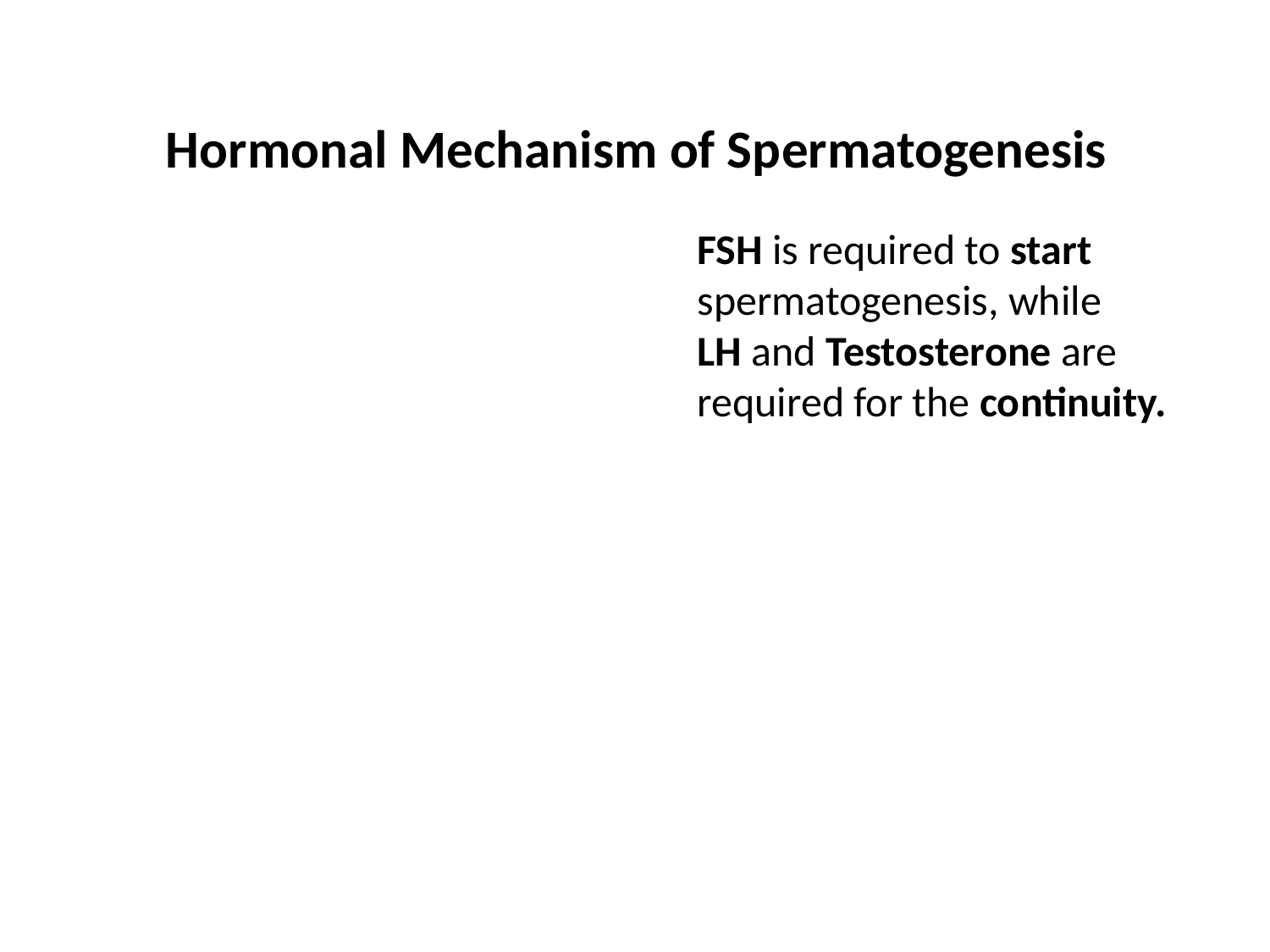

# Hormonal Mechanism of Spermatogenesis
FSH is required to start spermatogenesis, while
LH and Testosterone are required for the continuity.